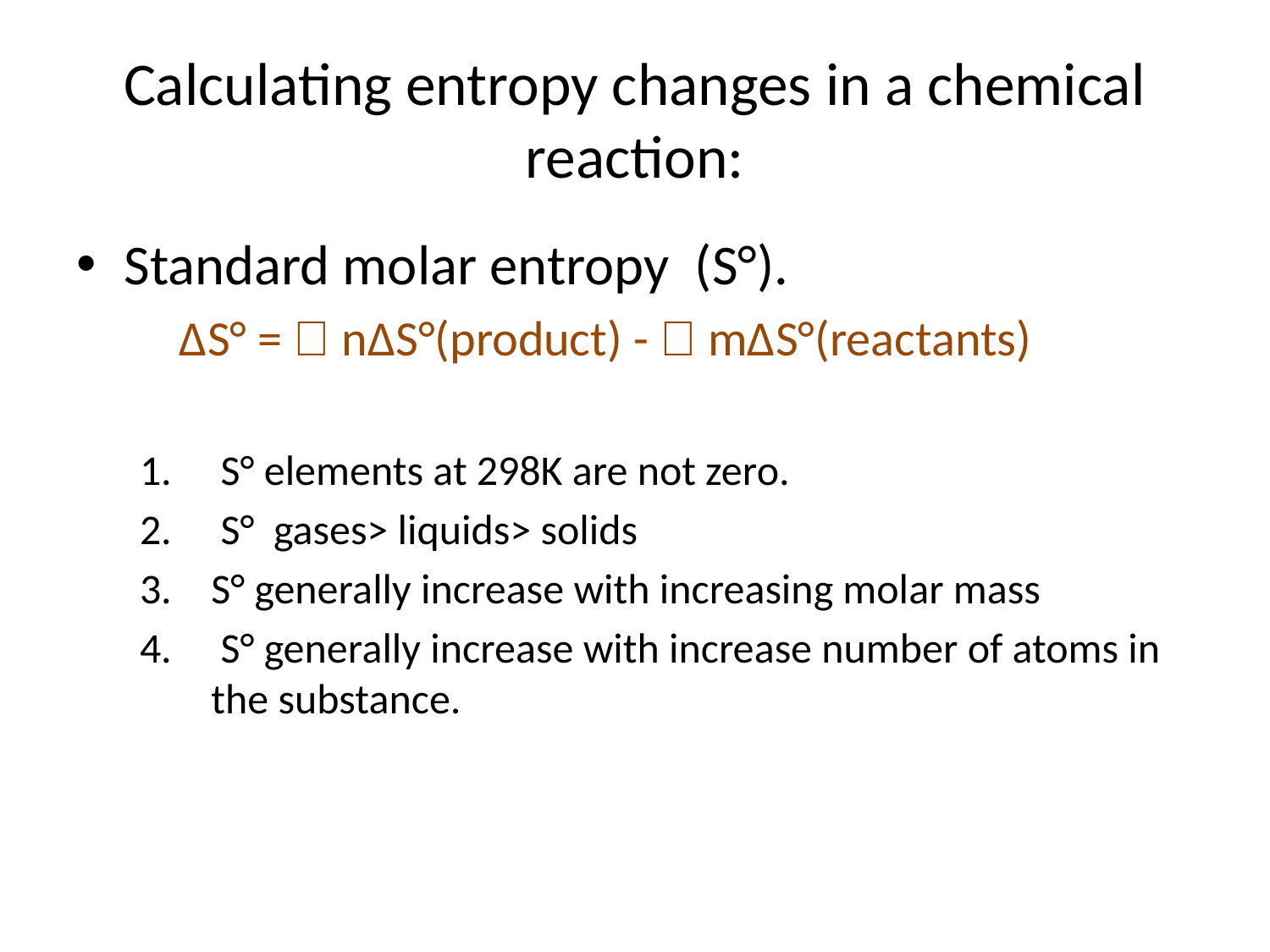

# Calculating entropy changes in a chemical reaction:
Standard molar entropy  (S°).
	ΔS° = Σ nΔS°(product) - Σ mΔS°(reactants)

 S° elements at 298K are not zero.
 S°  gases> liquids> solids
S° generally increase with increasing molar mass
 S° generally increase with increase number of atoms in the substance.